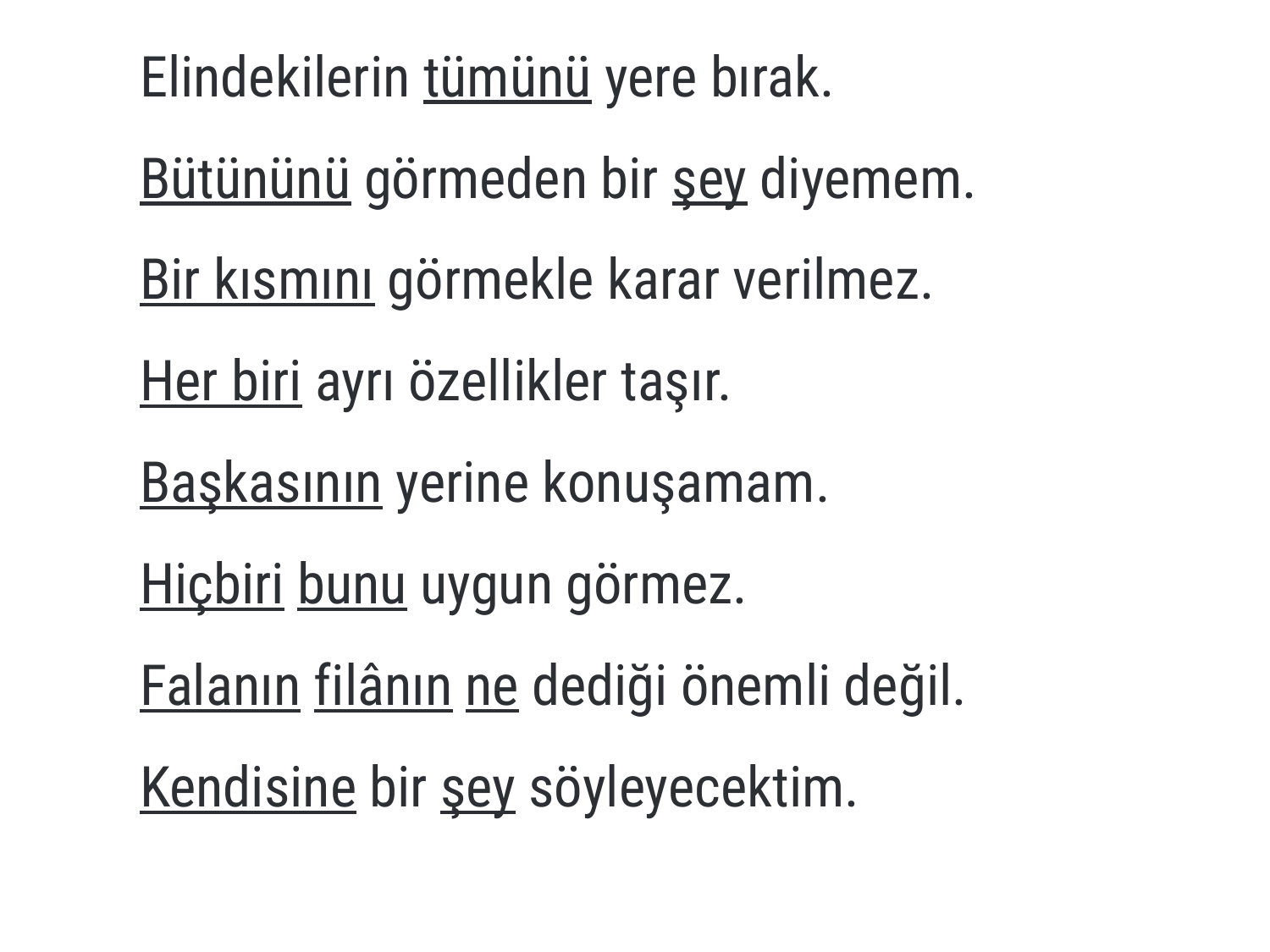

Elindekilerin tümünü yere bırak.
	Bütününü görmeden bir şey diyemem.
	Bir kısmını görmekle karar verilmez.
	Her biri ayrı özellikler taşır.
	Başkasının yerine konuşamam.
	Hiçbiri bunu uygun görmez.
	Falanın filânın ne dediği önemli değil.
	Kendisine bir şey söyleyecektim.